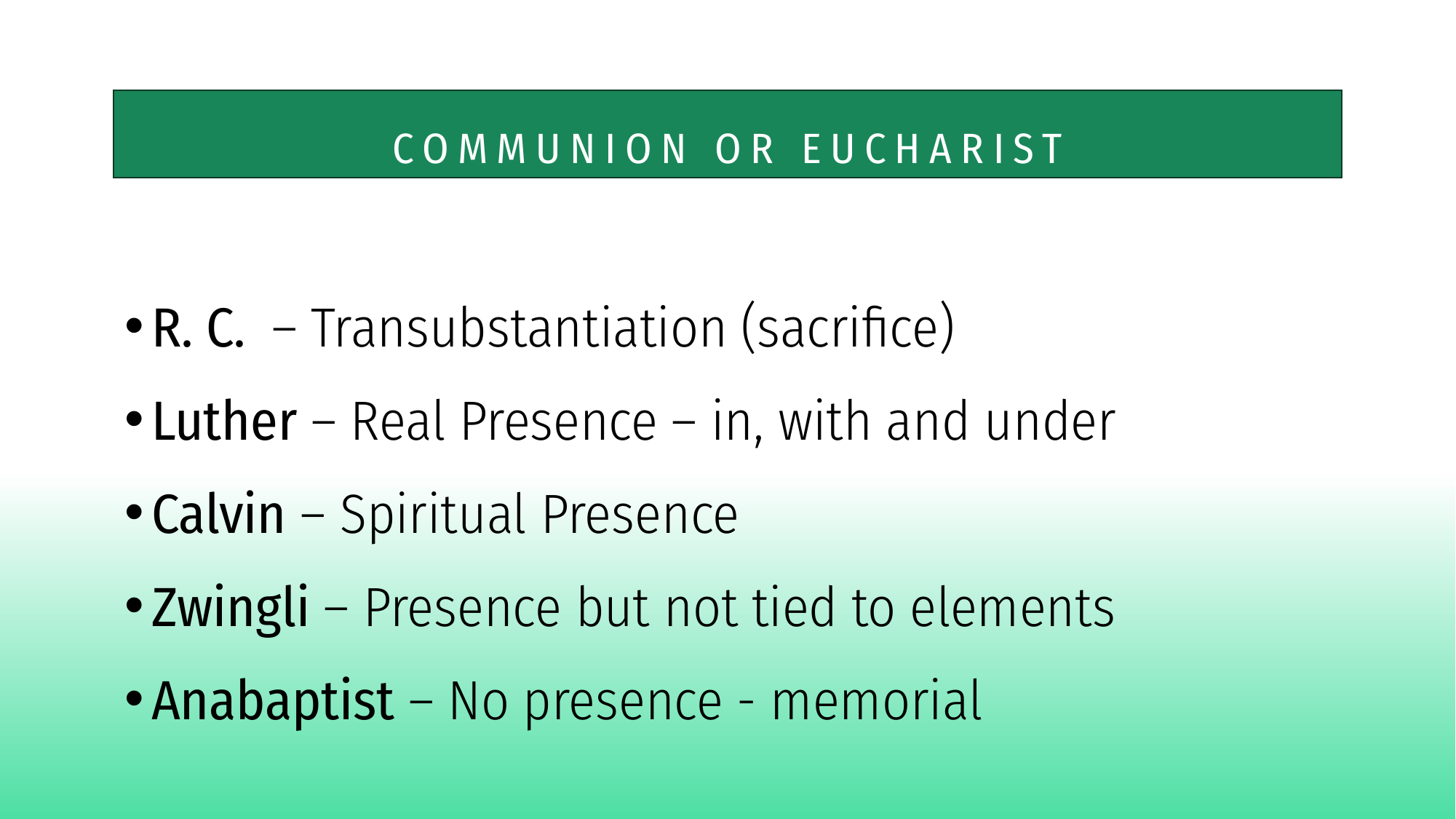

# Communion or Eucharist
R. C.  – Transubstantiation (sacrifice)
Luther – Real Presence – in, with and under
Calvin – Spiritual Presence
Zwingli – Presence but not tied to elements
Anabaptist – No presence - memorial